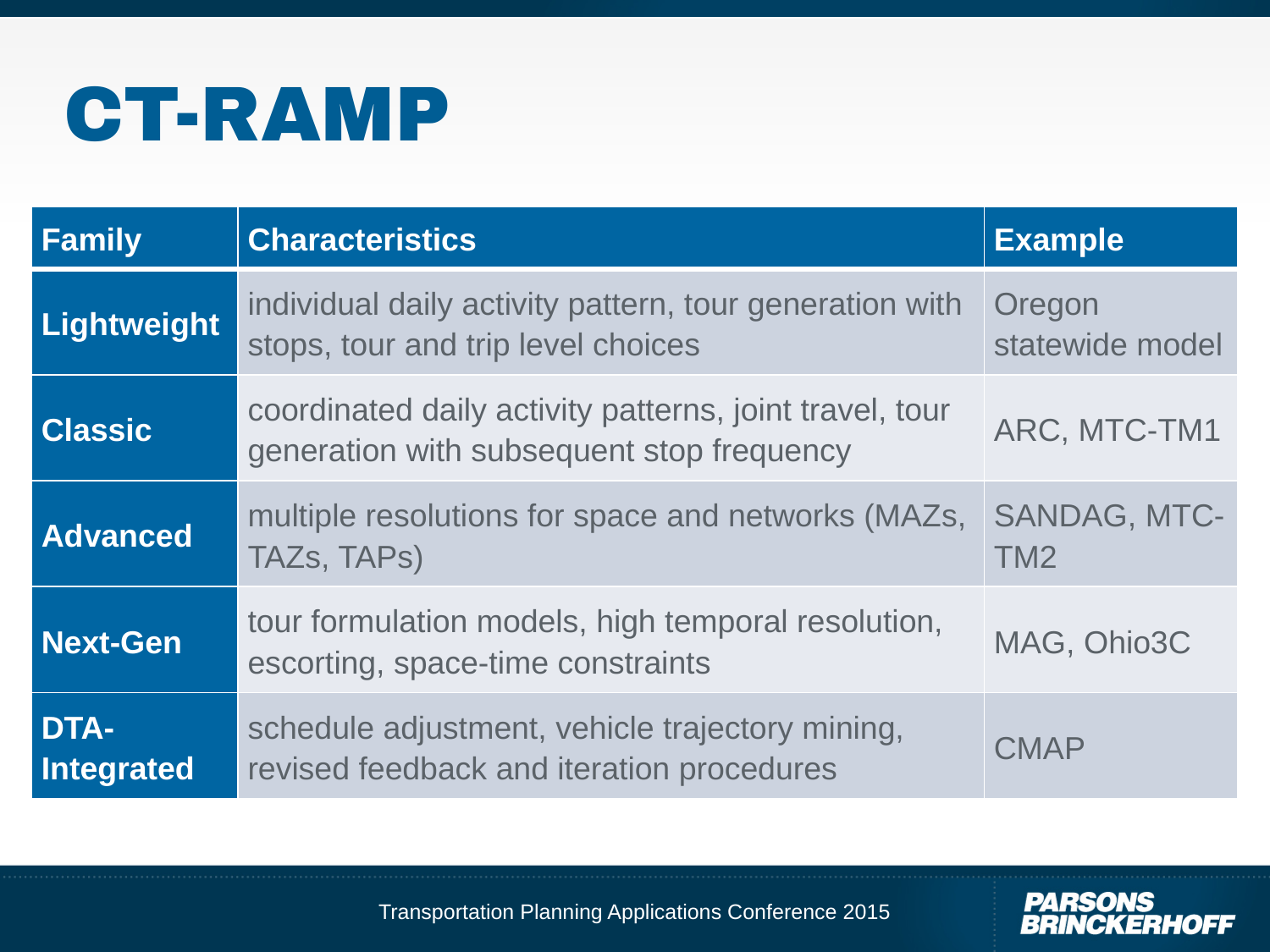

# CT-RAMP
| Family | Characteristics | Example |
| --- | --- | --- |
| Lightweight | individual daily activity pattern, tour generation with stops, tour and trip level choices | Oregon statewide model |
| Classic | coordinated daily activity patterns, joint travel, tour generation with subsequent stop frequency | ARC, MTC-TM1 |
| Advanced | multiple resolutions for space and networks (MAZs, TAZs, TAPs) | SANDAG, MTC-TM2 |
| Next-Gen | tour formulation models, high temporal resolution, escorting, space-time constraints | MAG, Ohio3C |
| DTA-Integrated | schedule adjustment, vehicle trajectory mining, revised feedback and iteration procedures | CMAP |
Transportation Planning Applications Conference 2015